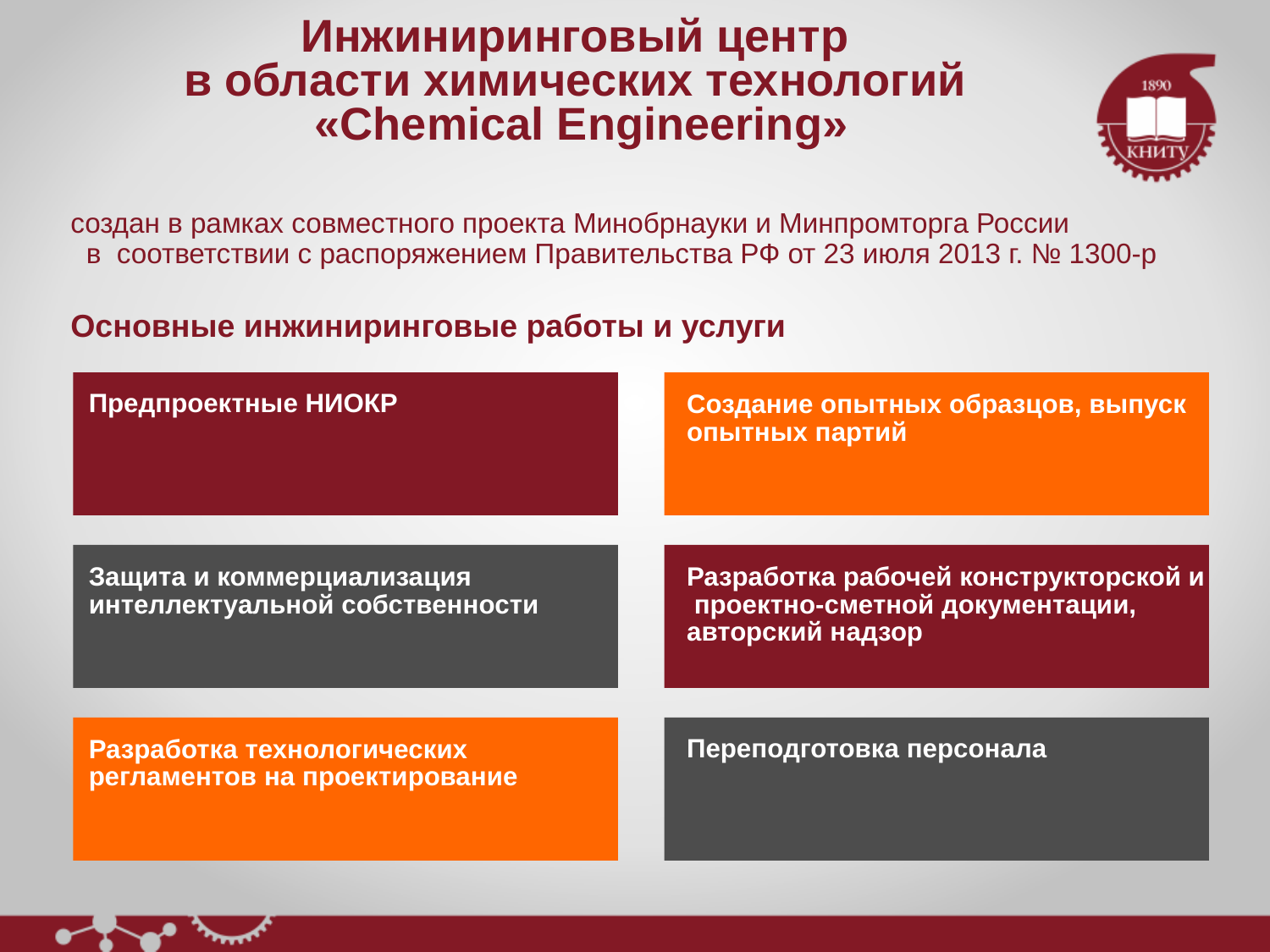

# Инжиниринговый центр в области химических технологий «Сhemiсal Engineering»

создан в рамках совместного проекта Минобрнауки и Минпромторга России              в  соответствии с распоряжением Правительства РФ от 23 июля 2013 г. № 1300-р

Основные инжиниринговые работы и услуги
Предпроектные НИОКР
Создание опытных образцов, выпуск  опытных партий
Защита и коммерциализация  интеллектуальной собственности
Разработка рабочей конструкторской и  проектно-сметной документации,  авторский надзор
Разработка технологических  регламентов на проектирование
Переподготовка персонала